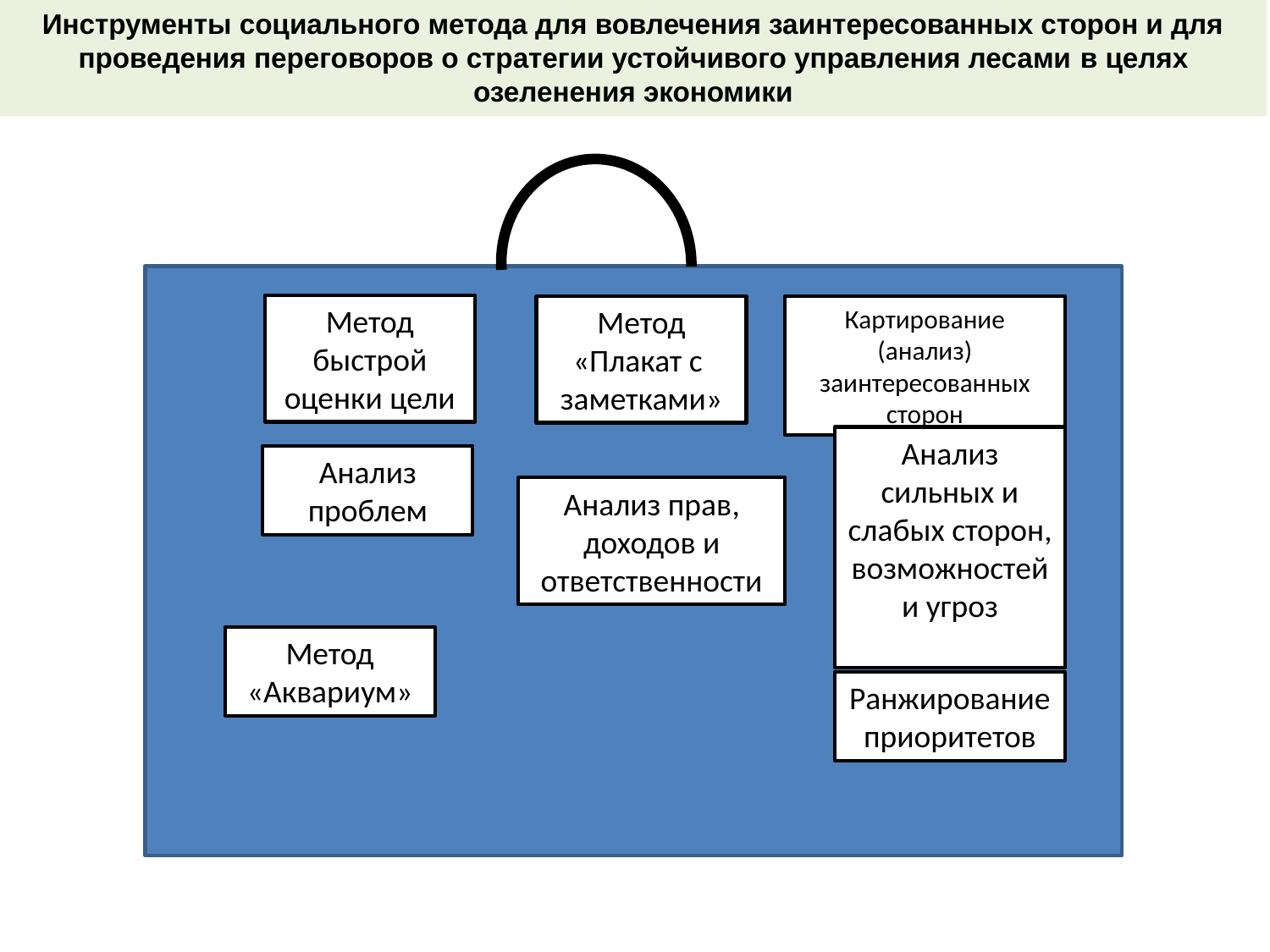

Инструменты социального метода для вовлечения заинтересованных сторон и для проведения переговоров о стратегии устойчивого управления лесами в целях озеленения экономики

Метод быстрой оценки цели
Метод «Плакат с  заметками»
Картирование (анализ) заинтересованных сторон
Анализ сильных и слабых сторон, возможностей и угроз

Анализ проблем
Анализ прав, доходов и ответственности
Метод «Аквариум»
Ранжирование приоритетов